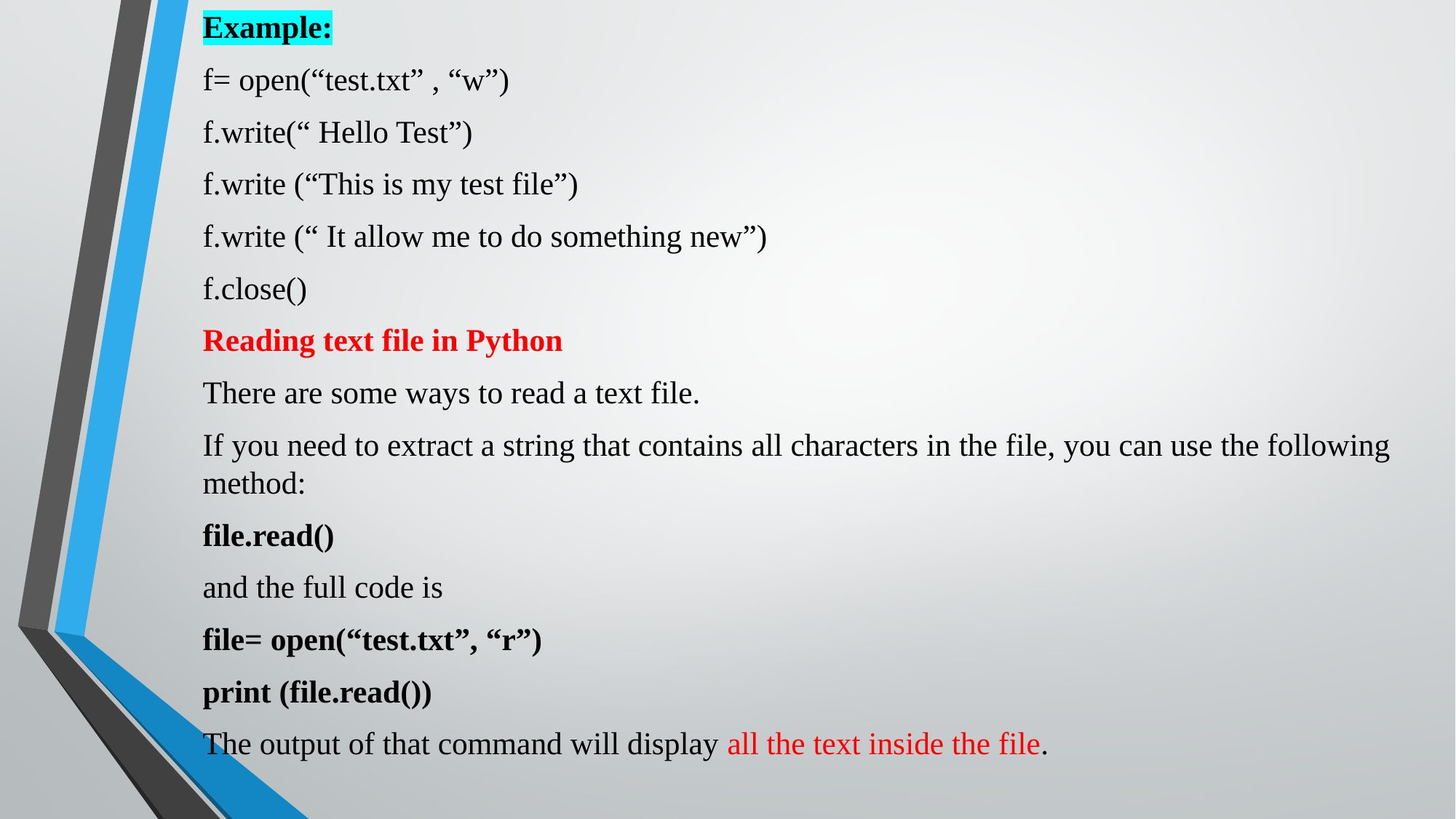

Example:
f= open(“test.txt” , “w”)
f.write(“ Hello Test”)
f.write (“This is my test file”)
f.write (“ It allow me to do something new”)
f.close()
Reading text file in Python
There are some ways to read a text file.
If you need to extract a string that contains all characters in the file, you can use the following method:
file.read()
and the full code is
file= open(“test.txt”, “r”)
print (file.read())
The output of that command will display all the text inside the file.